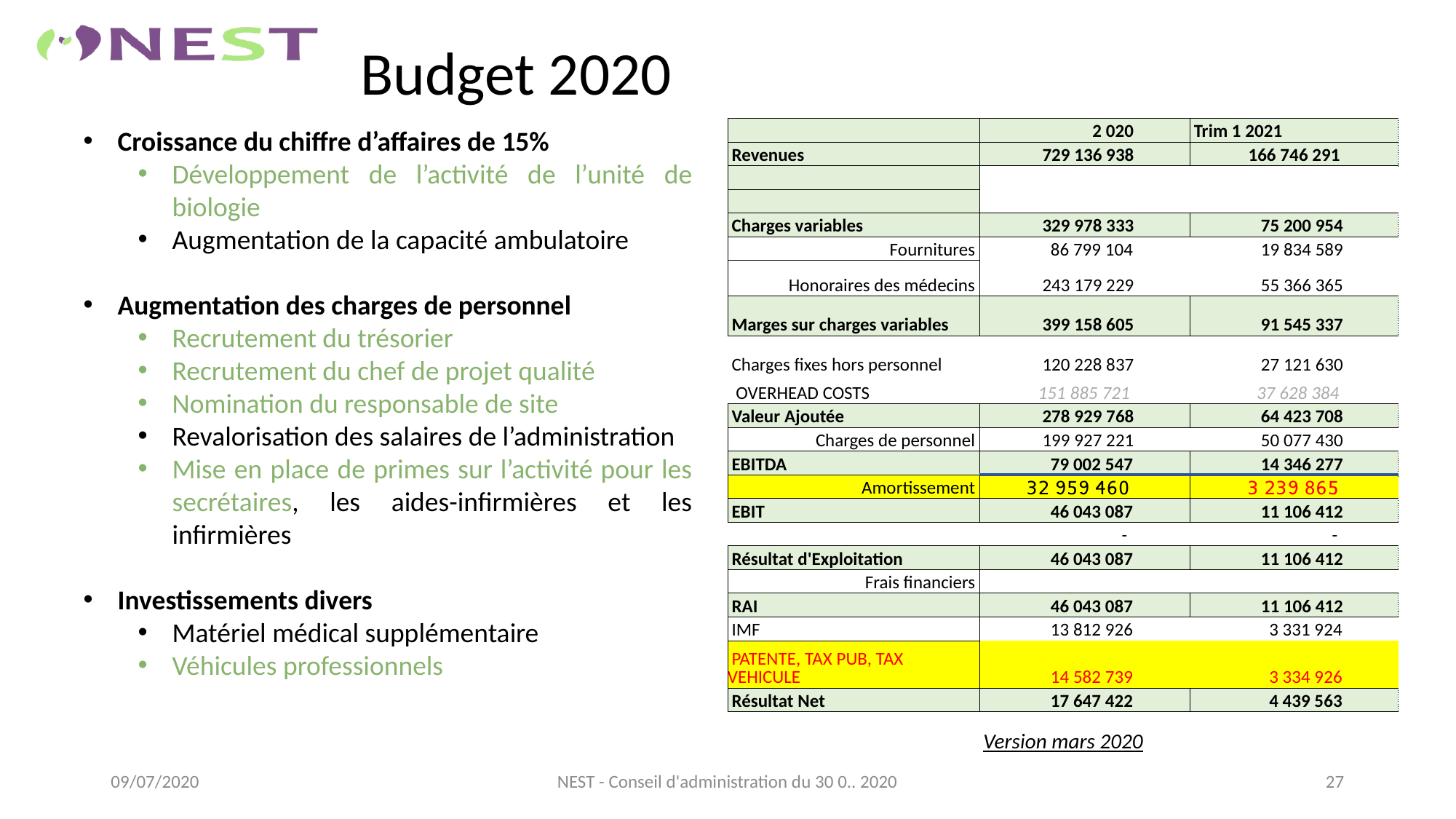

# Budget 2020
Croissance du chiffre d’affaires de 15%
Développement de l’activité de l’unité de biologie
Augmentation de la capacité ambulatoire

Augmentation des charges de personnel
Recrutement du trésorier
Recrutement du chef de projet qualité
Nomination du responsable de site
Revalorisation des salaires de l’administration
Mise en place de primes sur l’activité pour les secrétaires, les aides-infirmières et les infirmières

Investissements divers
Matériel médical supplémentaire
Véhicules professionnels
|  | 2 020 | Trim 1 2021 |
| --- | --- | --- |
| Revenues | 729 136 938 | 166 746 291 |
|  |  |  |
|  |  |  |
| Charges variables | 329 978 333 | 75 200 954 |
| Fournitures | 86 799 104 | 19 834 589 |
| Honoraires des médecins | 243 179 229 | 55 366 365 |
| Marges sur charges variables | 399 158 605 | 91 545 337 |
| Charges fixes hors personnel | 120 228 837 | 27 121 630 |
| OVERHEAD COSTS | 151 885 721 | 37 628 384 |
| Valeur Ajoutée | 278 929 768 | 64 423 708 |
| Charges de personnel | 199 927 221 | 50 077 430 |
| EBITDA | 79 002 547 | 14 346 277 |
| Amortissement | 32 959 460 | 3 239 865 |
| EBIT | 46 043 087 | 11 106 412 |
|  | - | - |
| Résultat d'Exploitation | 46 043 087 | 11 106 412 |
| Frais financiers |  |  |
| RAI | 46 043 087 | 11 106 412 |
| IMF | 13 812 926 | 3 331 924 |
| PATENTE, TAX PUB, TAX VEHICULE | 14 582 739 | 3 334 926 |
| Résultat Net | 17 647 422 | 4 439 563 |
Version mars 2020
09/07/2020
27
NEST - Conseil d'administration du 30 0.. 2020